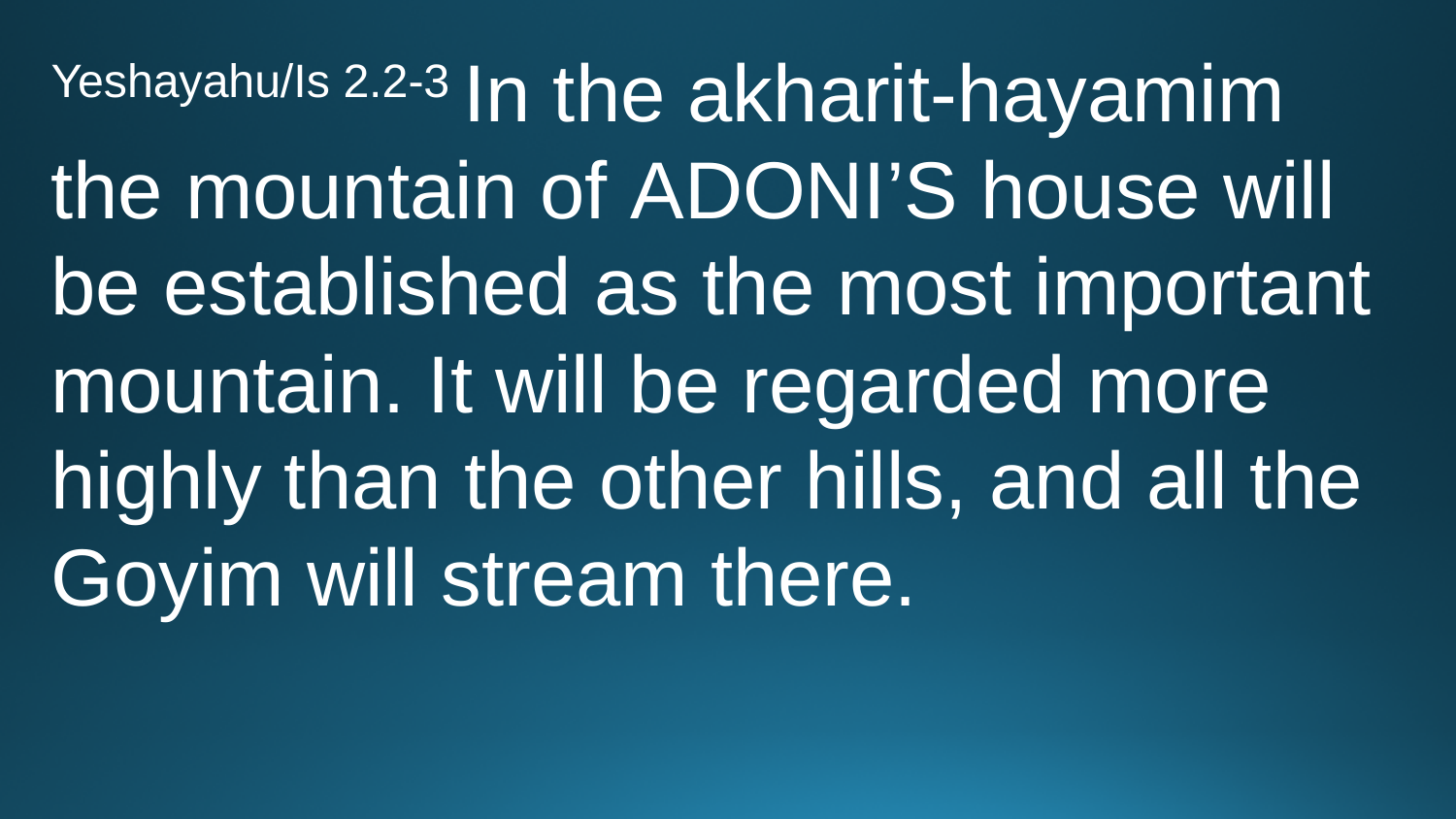

Yeshayahu/Is 2.2-3 In the akharit-hayamim the mountain of Adoni’s house will be established as the most important mountain. It will be regarded more highly than the other hills, and all the Goyim will stream there.